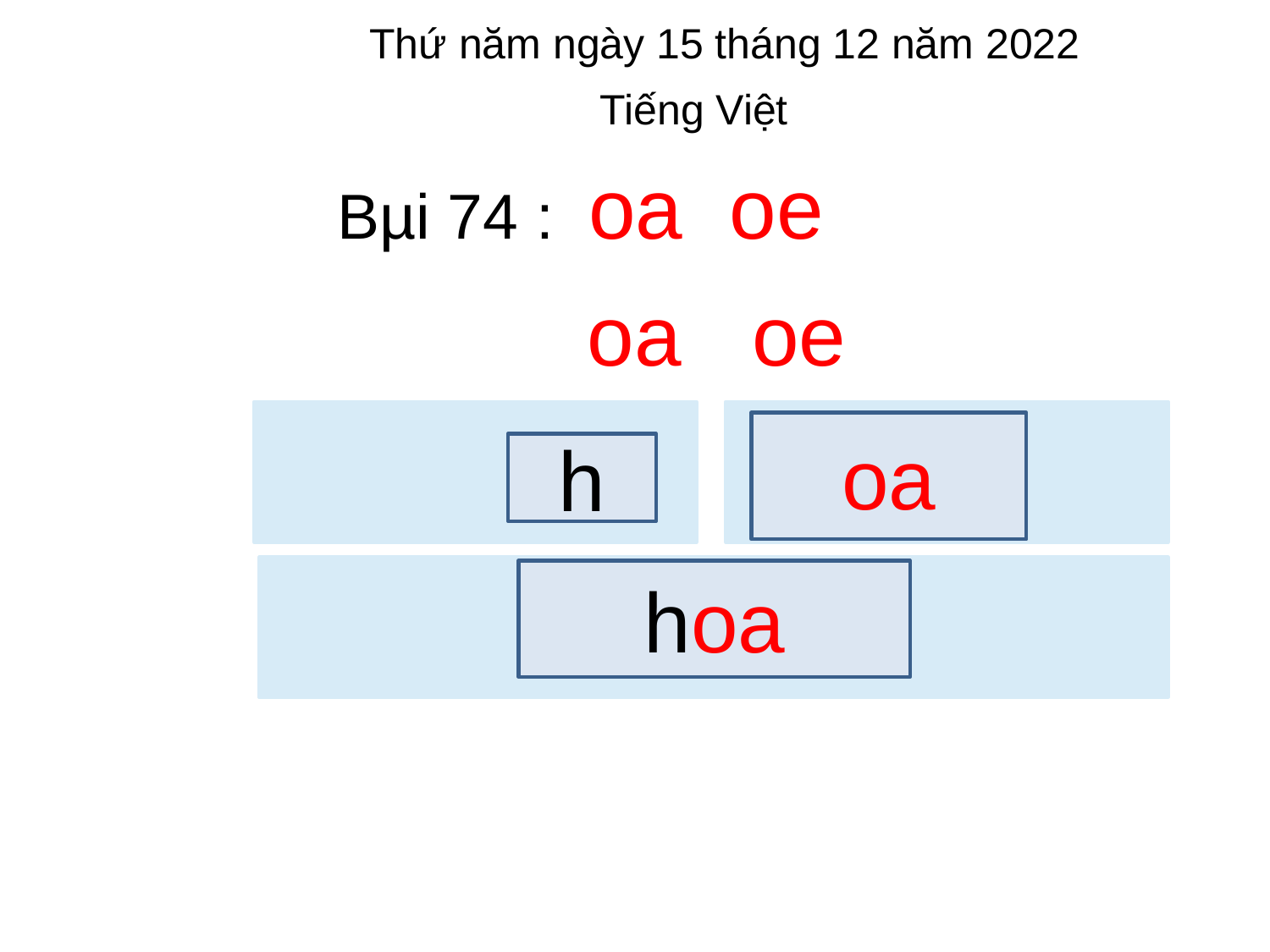

Thứ năm ngày 15 tháng 12 năm 2022
Tiếng Việt
      Bµi 74 :  oa  oe
        oa   oe

oa
h
hoa